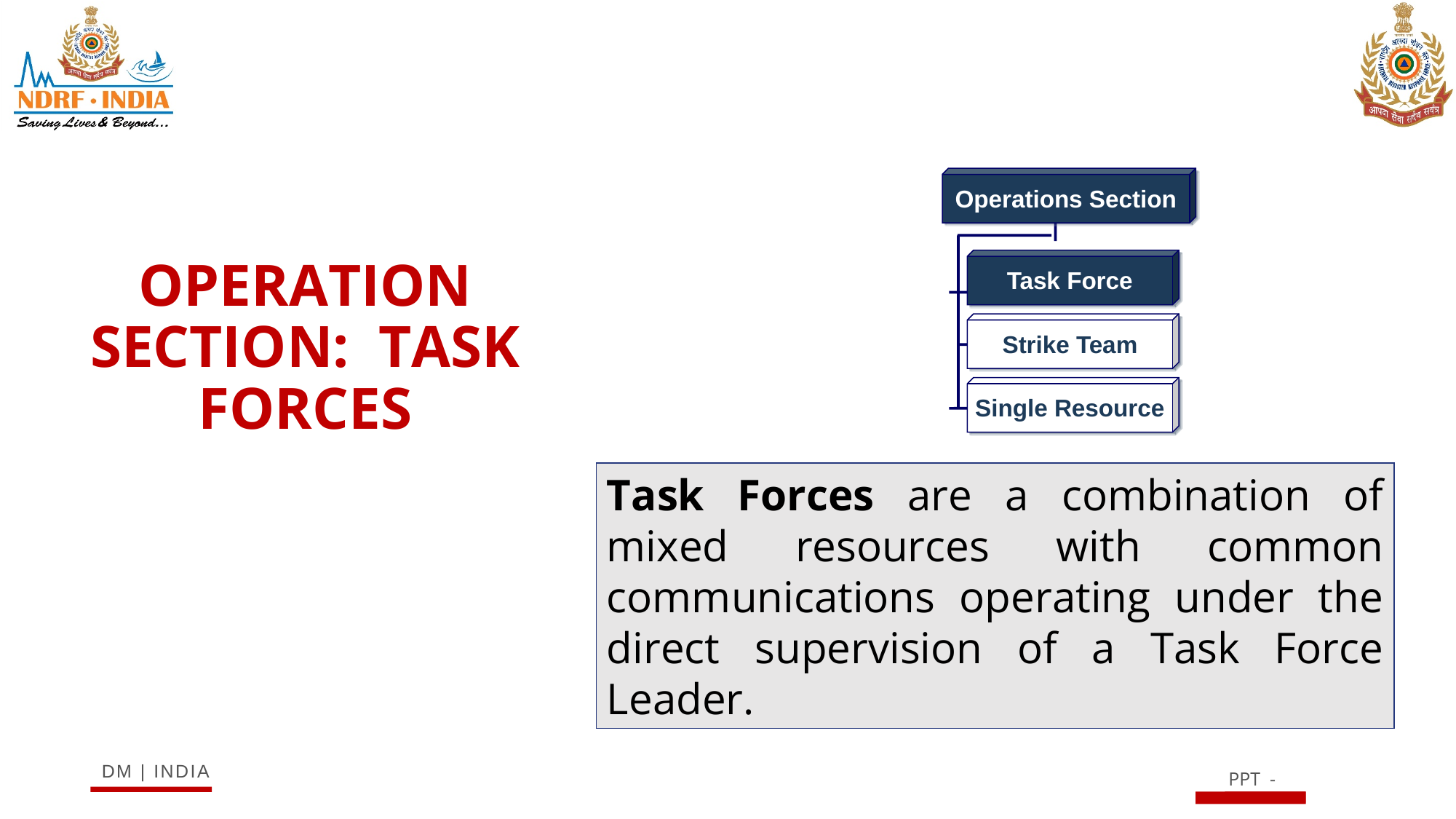

Operations Section

Task Force
Strike Team
Single Resource

# OPERATION SECTION:  TASK FORCES

Task Forces are a combination of mixed resources with common communications operating under the direct supervision of a Task Force Leader.
37